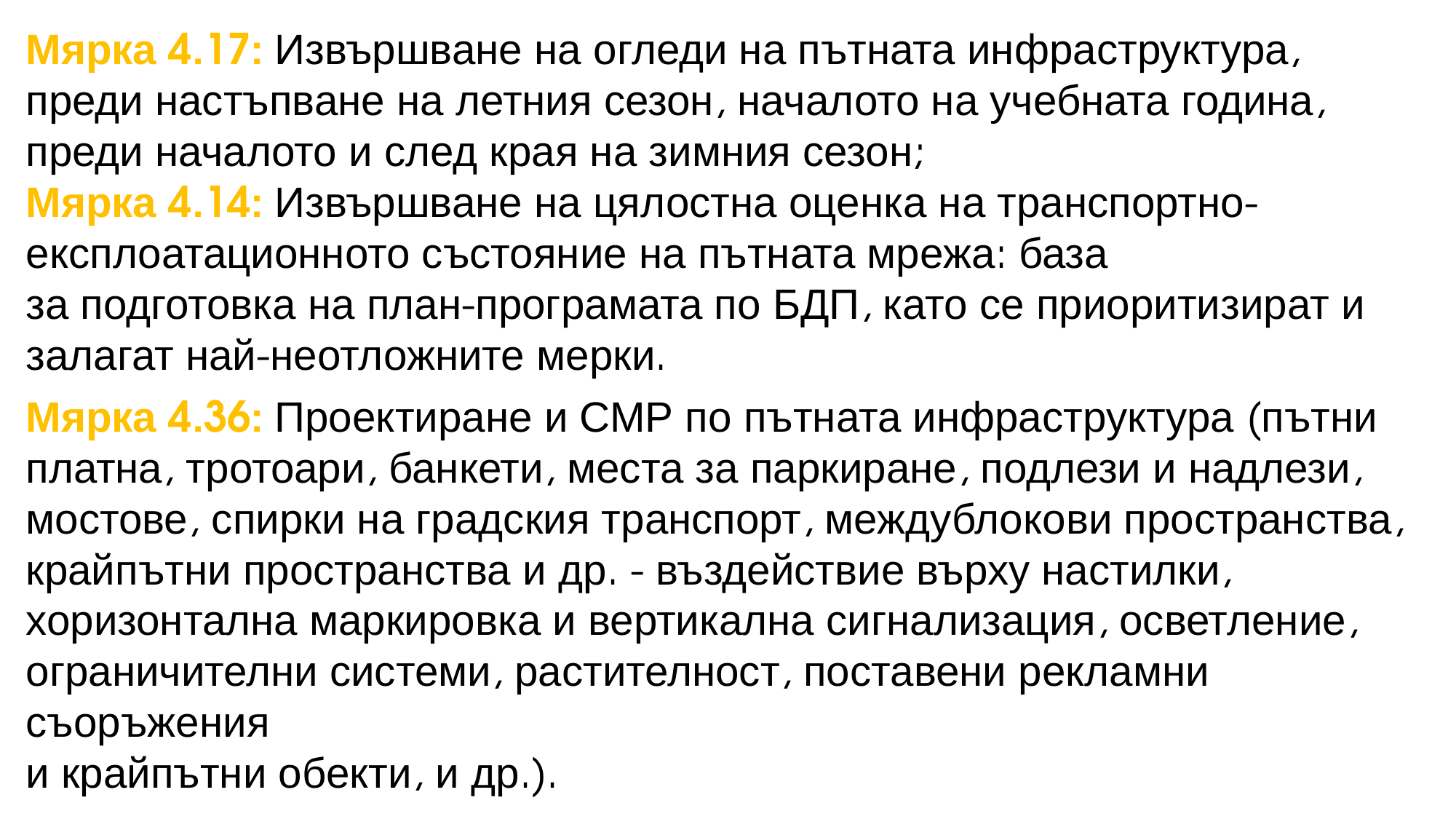

Мярка 4.17: Извършване на огледи на пътната инфраструктура,  преди настъпване на летния сезон, началото на учебната година, преди началото и след края на зимния сезон;
Мярка 4.14: Извършване на цялостна оценка на транспортно-експлоатационното състояние на пътната мрежа: база
за подготовка на план-програмата по БДП, като се приоритизират и залагат най-неотложните мерки.

Мярка 4.36: Проектиране и СМР по пътната инфраструктура (пътни платна, тротоари, банкети, места за паркиране, подлези и надлези, мостове, спирки на градския транспорт, междублокови пространства, крайпътни пространства и др. - въздействие върху настилки, хоризонтална маркировка и вертикална сигнализация, осветление, ограничителни системи, растителност, поставени рекламни съоръжения
и крайпътни обекти, и др.).